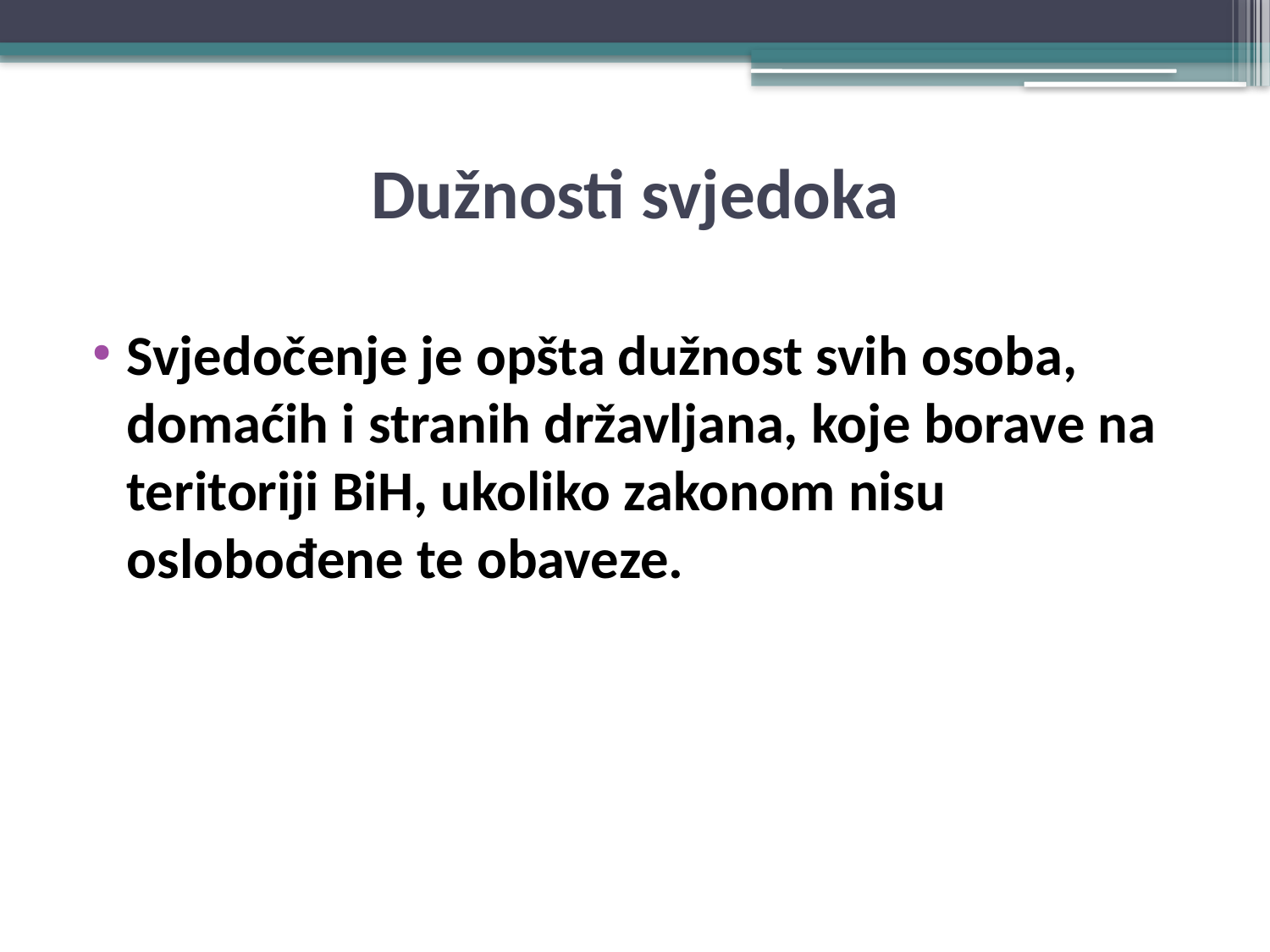

# Dužnosti svjedoka
Svjedočenje je opšta dužnost svih osoba, domaćih i stranih državljana, koje borave na teritoriji BiH, ukoliko zakonom nisu oslobođene te obaveze.